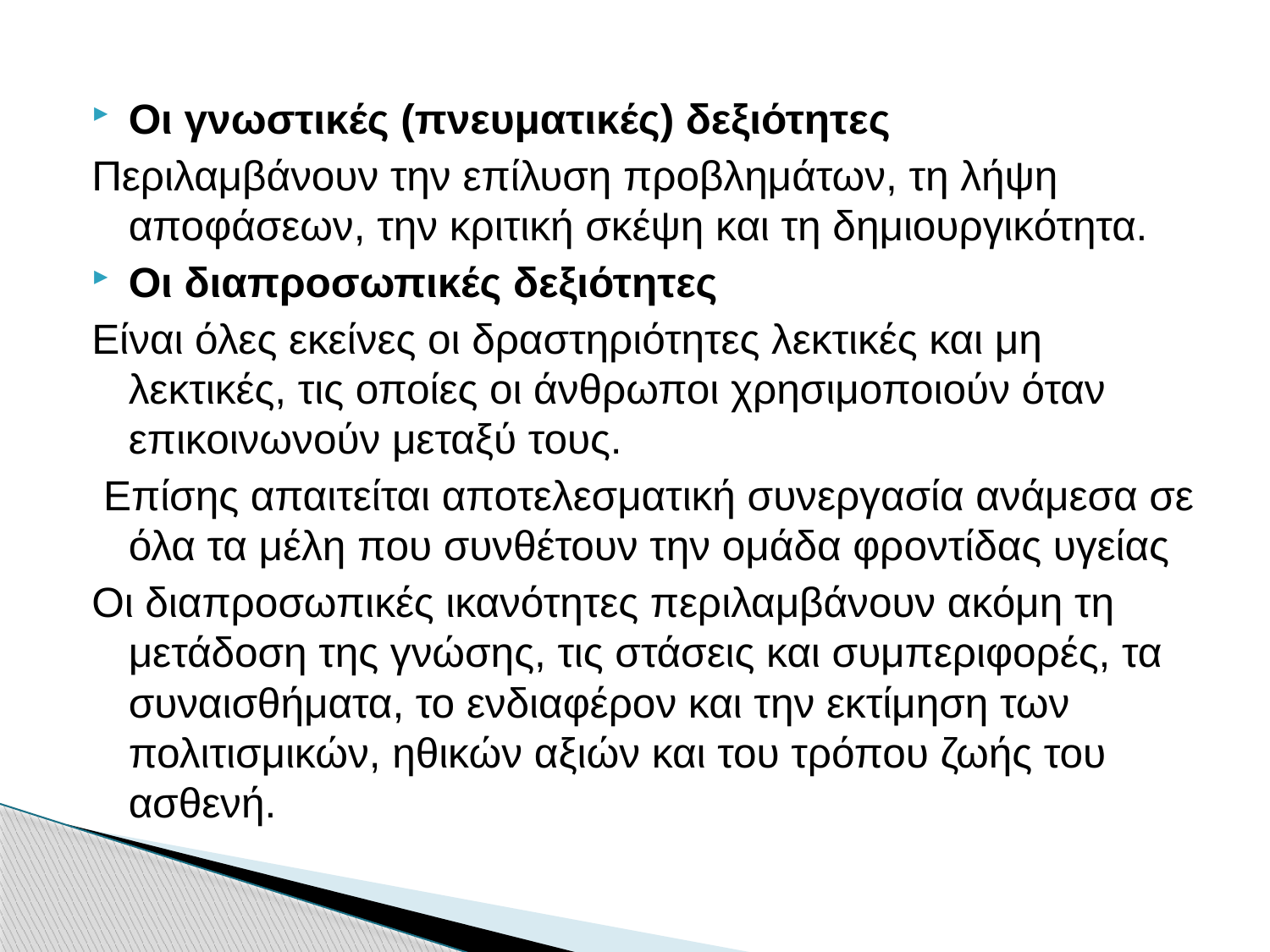

Οι γνωστικές (πνευματικές) δεξιότητες
Περιλαμβάνουν την επίλυση προβλημάτων, τη λήψη αποφάσεων, την κριτική σκέψη και τη δημιουργικότητα.
Οι διαπροσωπικές δεξιότητες
Είναι όλες εκείνες οι δραστηριότητες λεκτικές και μη λεκτικές, τις οποίες οι άνθρωποι χρησιμοποιούν όταν επικοινωνούν μεταξύ τους.
 Επίσης απαιτείται αποτελεσματική συνεργασία ανάμεσα σε όλα τα μέλη που συνθέτουν την ομάδα φροντίδας υγείας
Οι διαπροσωπικές ικανότητες περιλαμβάνουν ακόμη τη μετάδοση της γνώσης, τις στάσεις και συμπεριφορές, τα συναισθήματα, το ενδιαφέρον και την εκτίμηση των πολιτισμικών, ηθικών αξιών και του τρόπου ζωής του ασθενή.